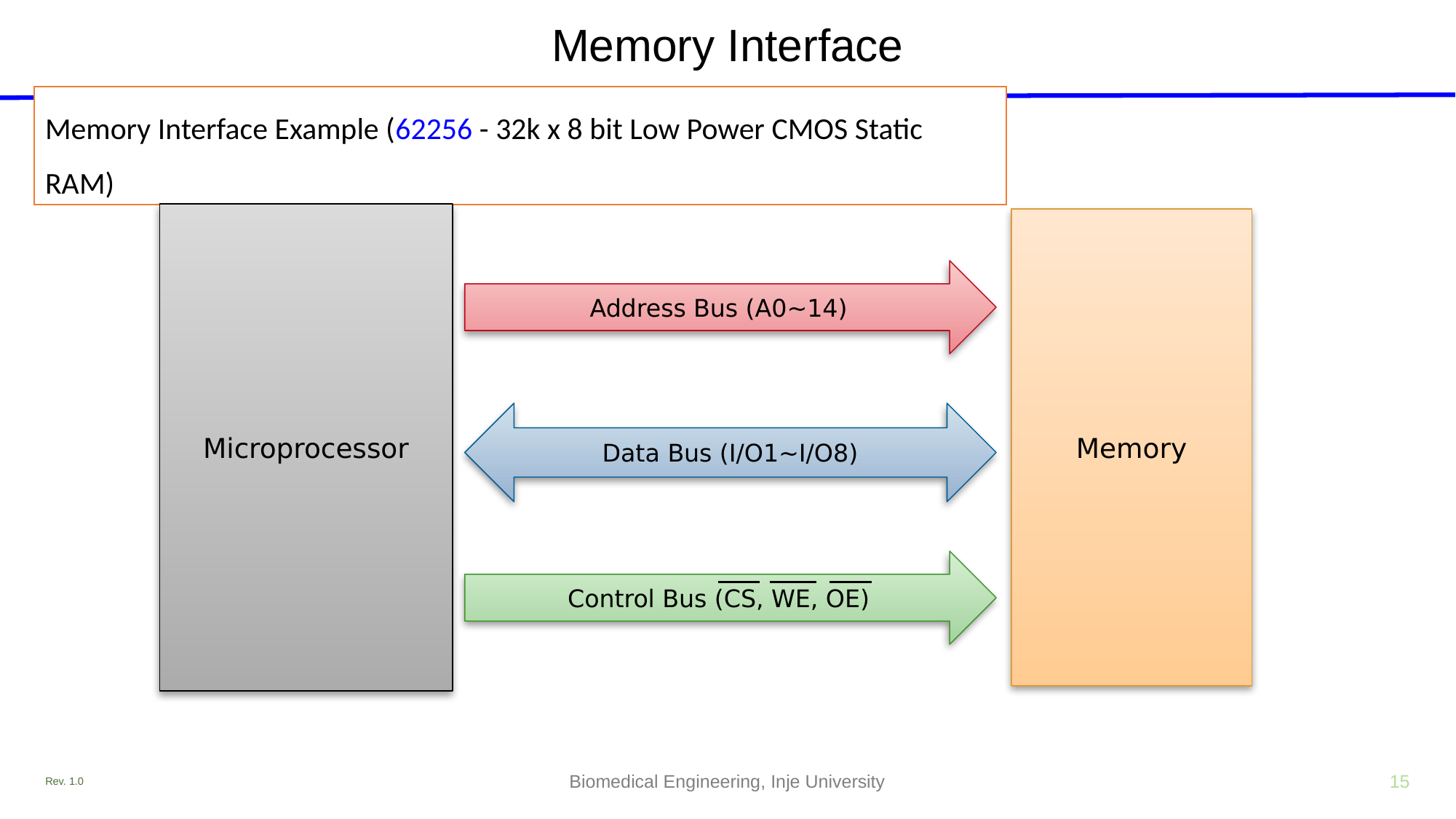

# Memory Interface
Memory Interface Example (62256 - 32k x 8 bit Low Power CMOS Static RAM)
Microprocessor
Memory
Address Bus (A0~14)
Data Bus (I/O1~I/O8)
Control Bus (CS, WE, OE)
Rev. 1.0
Biomedical Engineering, Inje University
15